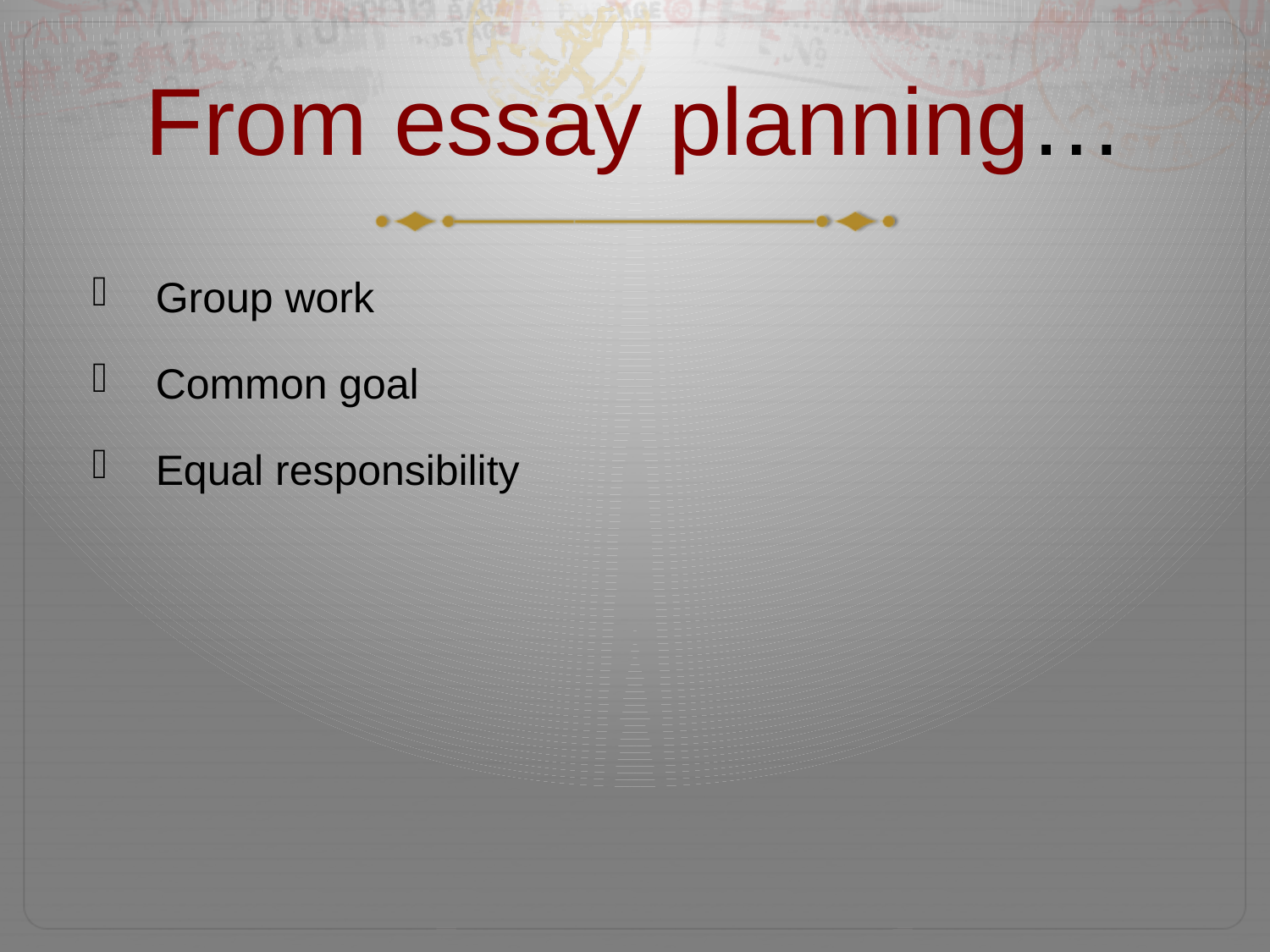

# From essay planning…
Group work
Common goal
Equal responsibility